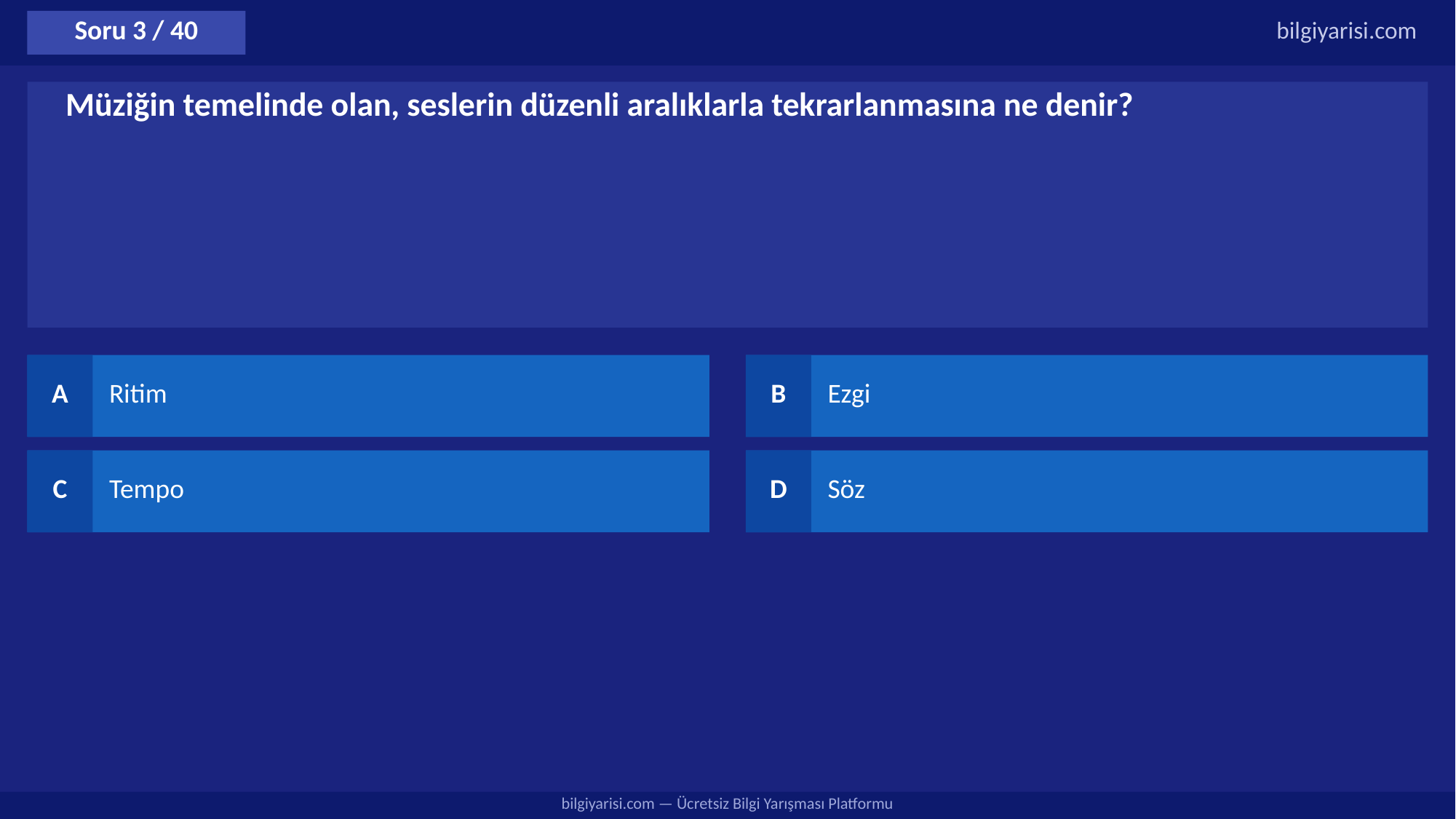

Soru 3 / 40
bilgiyarisi.com

Müziğin temelinde olan, seslerin düzenli aralıklarla tekrarlanmasına ne denir?

A
Ritim

B
Ezgi

C
Tempo

D
Söz
bilgiyarisi.com — Ücretsiz Bilgi Yarışması Platformu